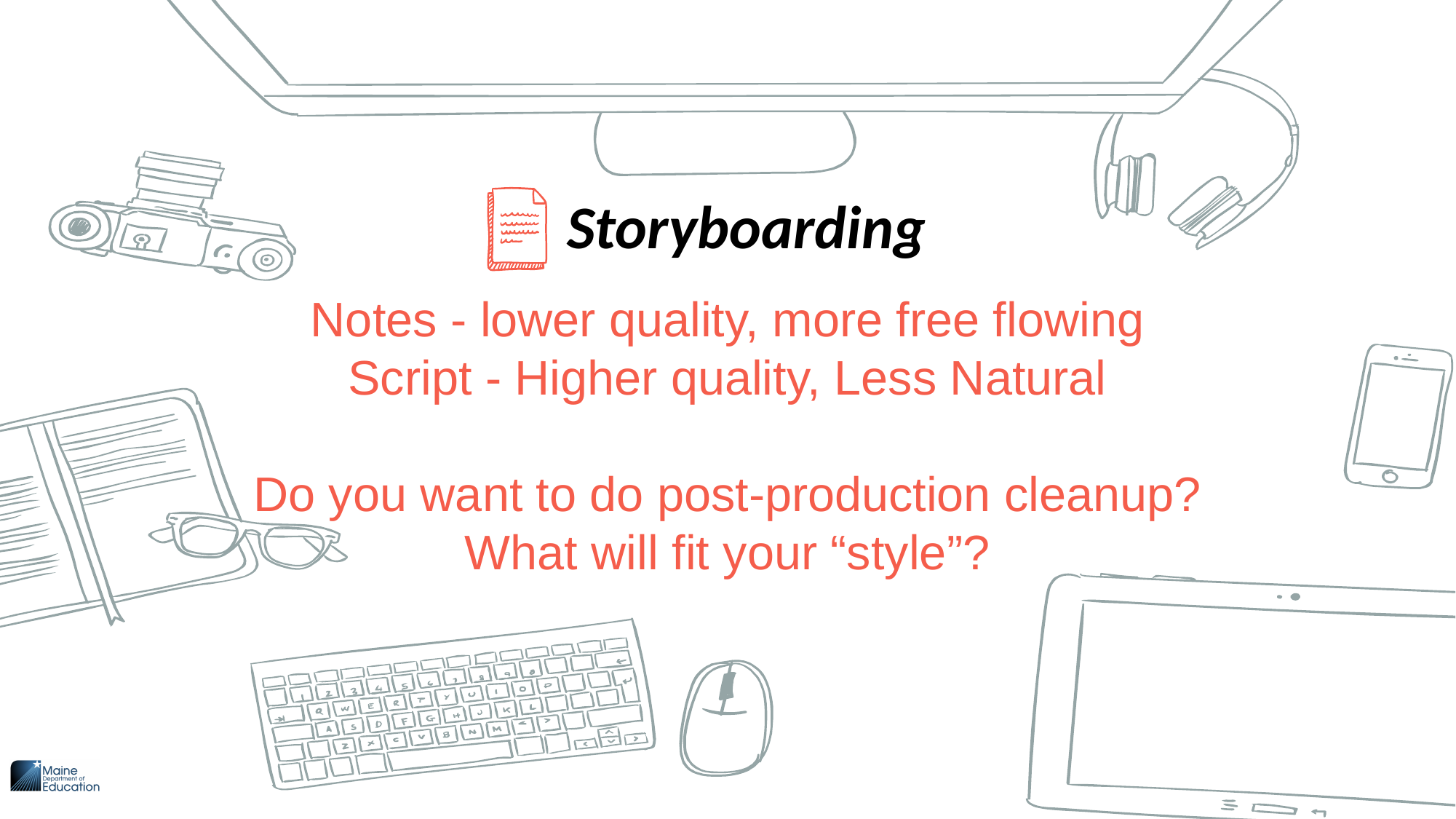

Storyboarding

Notes - lower quality, more free flowing
Script - Higher quality, Less Natural

Do you want to do post-production cleanup?
What will fit your “style”?